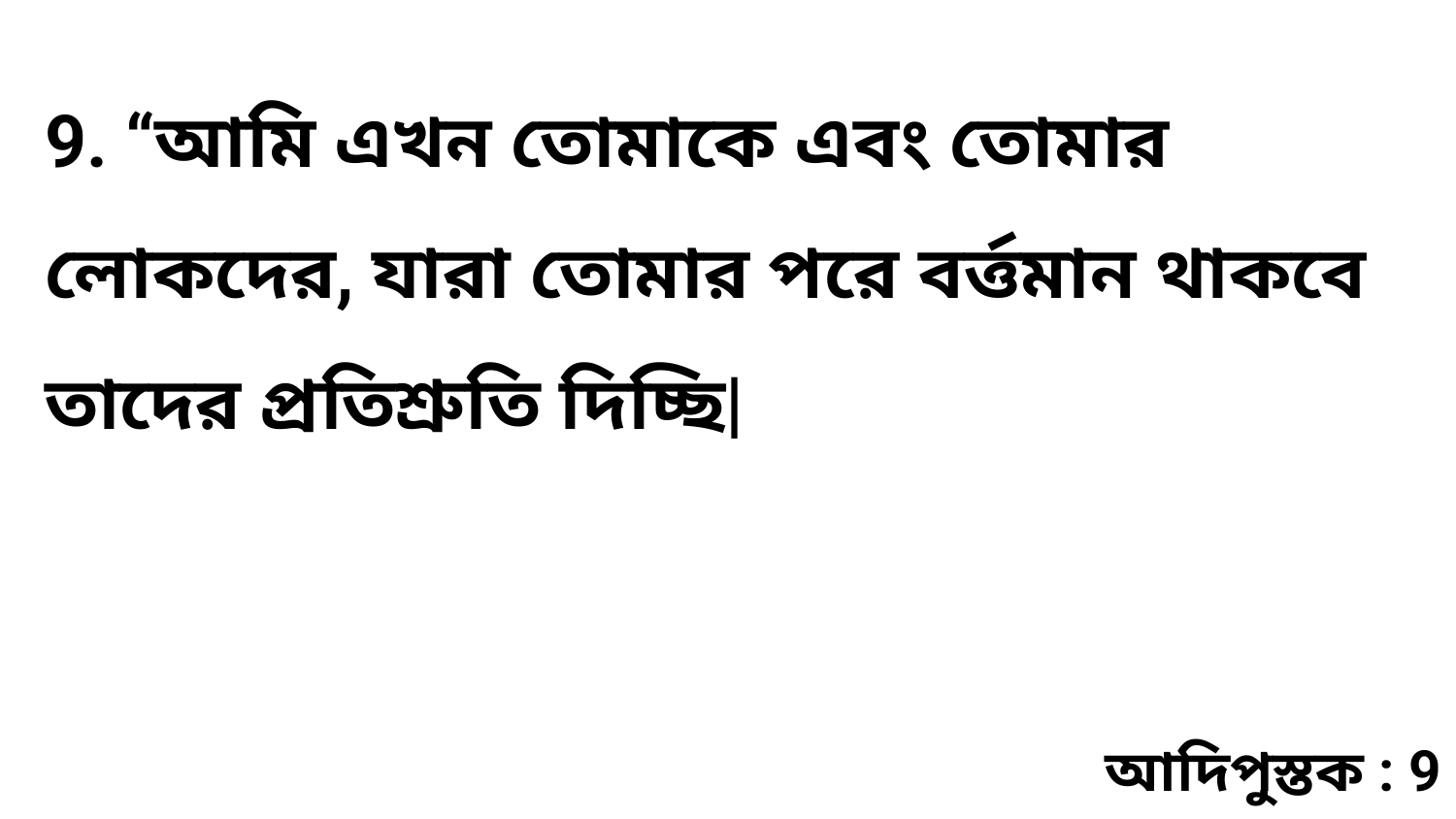

9. “আমি এখন তোমাকে এবং তোমার লোকদের, যারা তোমার পরে বর্ত্তমান থাকবে তাদের প্রতিশ্রুতি দিচ্ছি|
আদিপুস্তক : 9